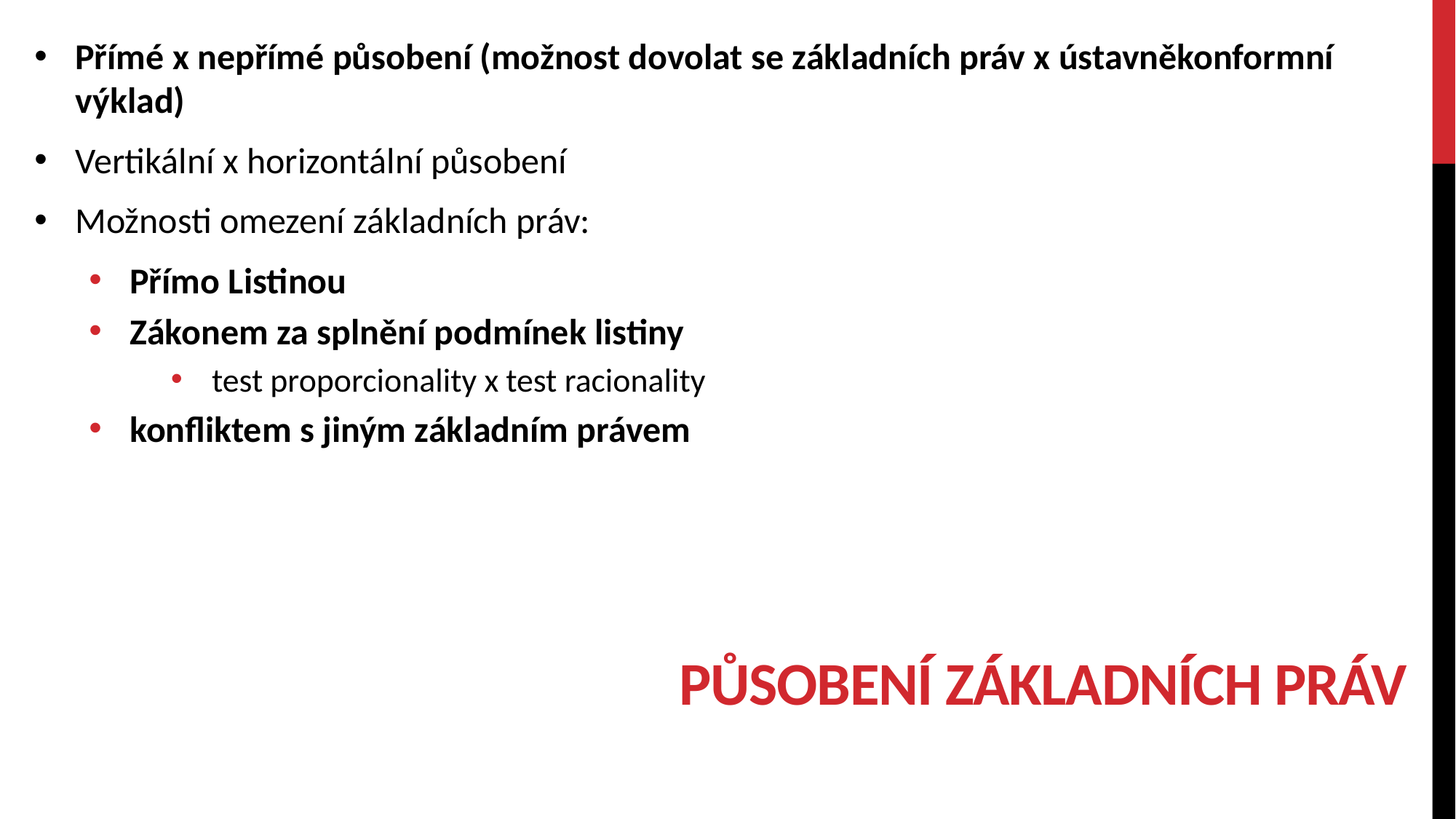

Přímé x nepřímé působení (možnost dovolat se základních práv x ústavněkonformní výklad)
Vertikální x horizontální působení
Možnosti omezení základních práv:
Přímo Listinou
Zákonem za splnění podmínek listiny
test proporcionality x test racionality
konfliktem s jiným základním právem

# Působení základních práv